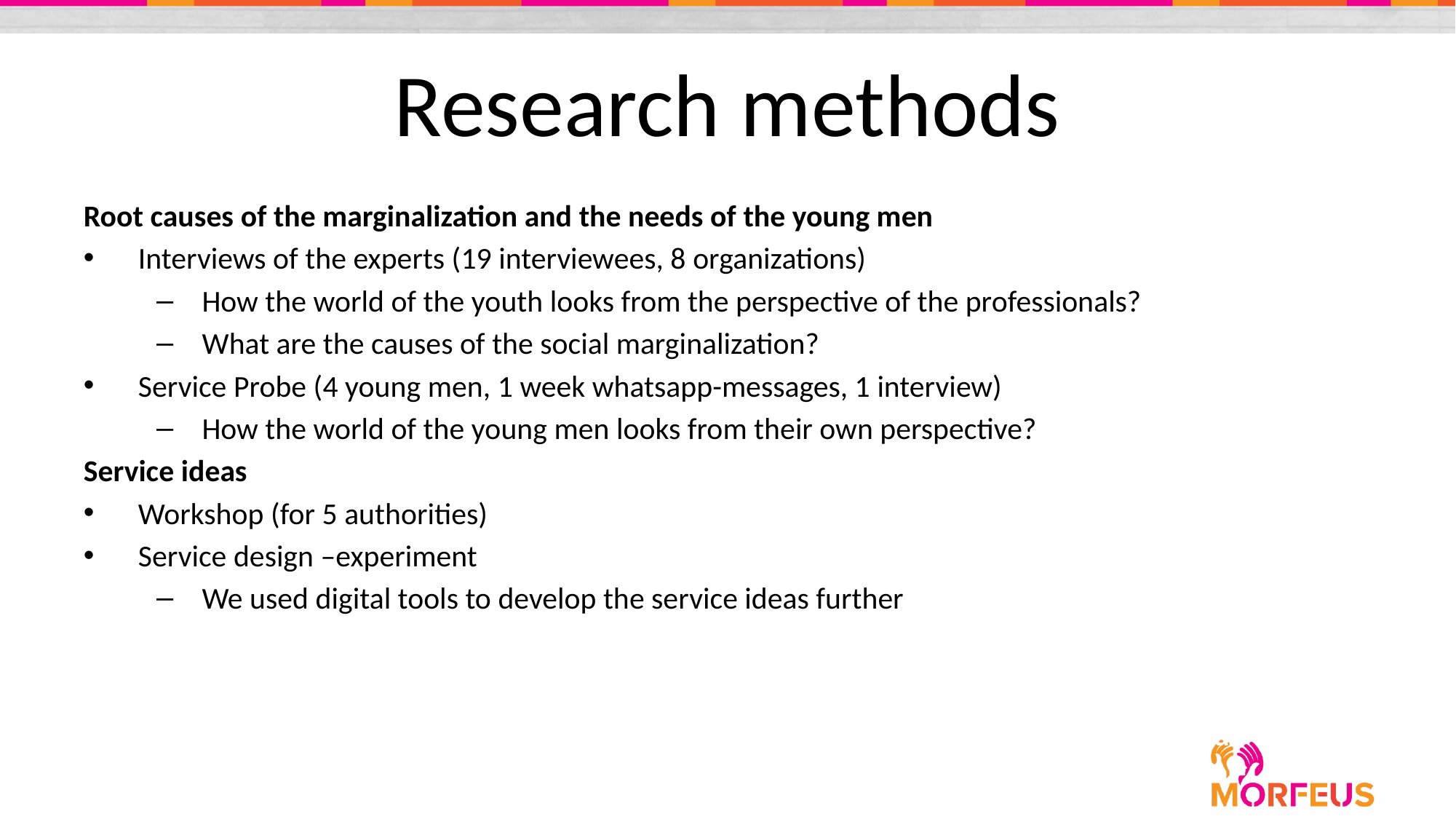

# Research methods
Root causes of the marginalization and the needs of the young men
Interviews of the experts (19 interviewees, 8 organizations)
How the world of the youth looks from the perspective of the professionals?
What are the causes of the social marginalization?
Service Probe (4 young men, 1 week whatsapp-messages, 1 interview)
How the world of the young men looks from their own perspective?
Service ideas
Workshop (for 5 authorities)
Service design –experiment
We used digital tools to develop the service ideas further
Existing processes of student welfare services and adolescent psychiatry outpatient treatment
Process modeling: (8 interviews of the professionals)
How the processes enable and disable multi-professional information sharing and cooperation?